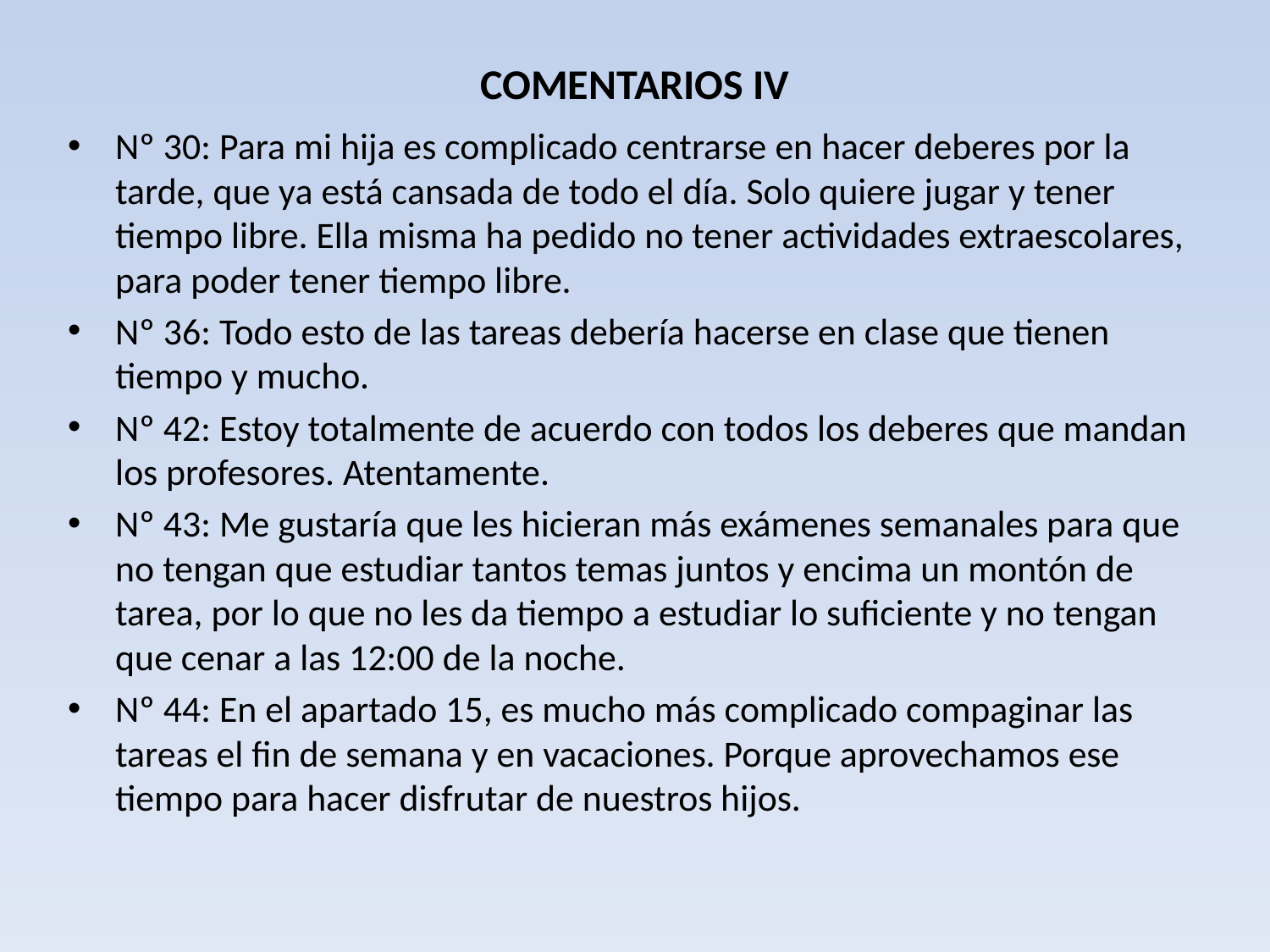

# COMENTARIOS IV
Nº 30: Para mi hija es complicado centrarse en hacer deberes por la tarde, que ya está cansada de todo el día. Solo quiere jugar y tener tiempo libre. Ella misma ha pedido no tener actividades extraescolares, para poder tener tiempo libre.
Nº 36: Todo esto de las tareas debería hacerse en clase que tienen tiempo y mucho.
Nº 42: Estoy totalmente de acuerdo con todos los deberes que mandan los profesores. Atentamente.
Nº 43: Me gustaría que les hicieran más exámenes semanales para que no tengan que estudiar tantos temas juntos y encima un montón de tarea, por lo que no les da tiempo a estudiar lo suficiente y no tengan que cenar a las 12:00 de la noche.
Nº 44: En el apartado 15, es mucho más complicado compaginar las tareas el fin de semana y en vacaciones. Porque aprovechamos ese tiempo para hacer disfrutar de nuestros hijos.